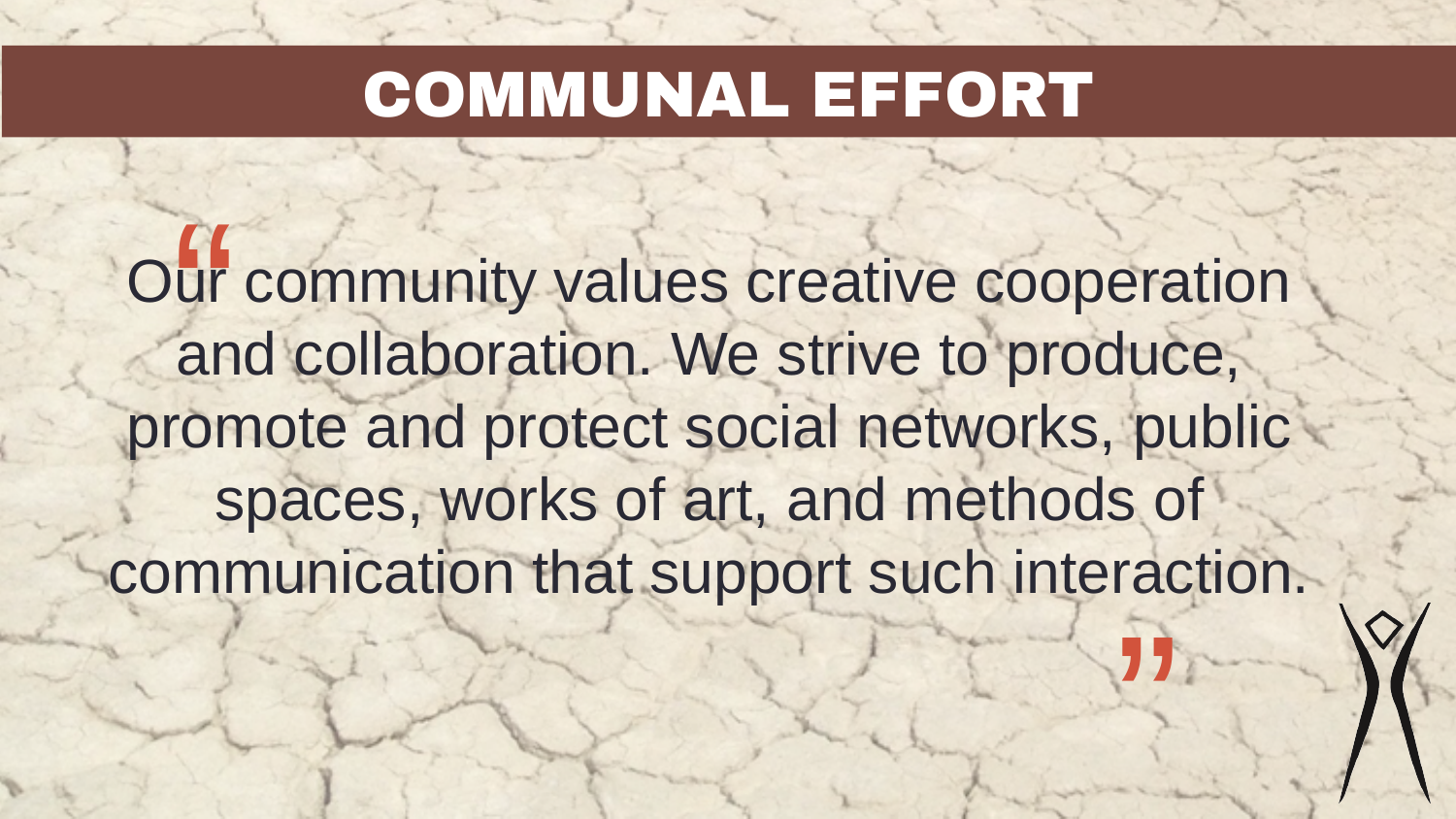

COMMUNAL EFFORT
“
Our community values creative cooperation and collaboration. We strive to produce, promote and protect social networks, public spaces, works of art, and methods of communication that support such interaction.
“